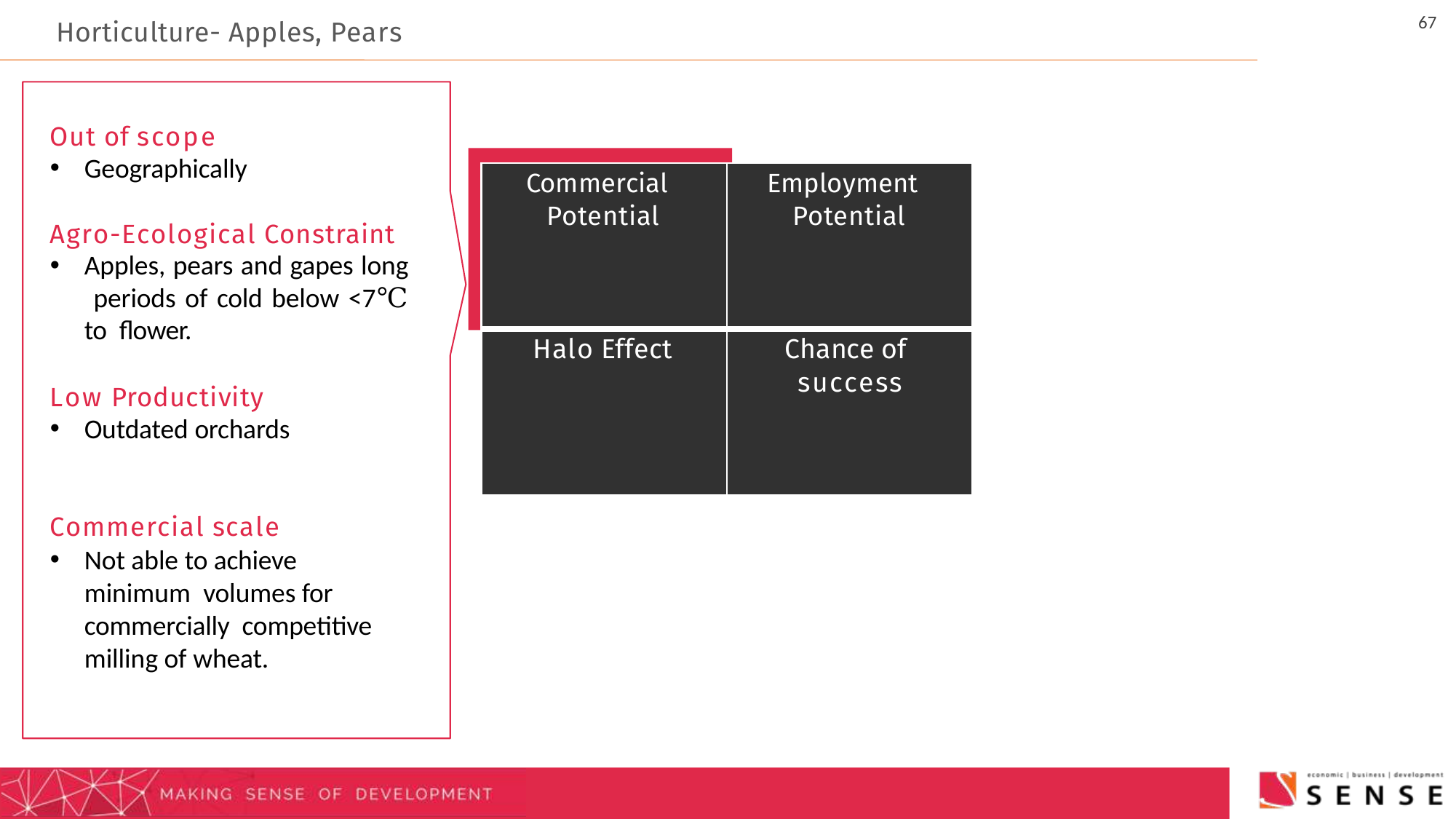

67
# Horticulture- Apples, Pears

Out of scope
Geographically

Agro-Ecological Constraint
Apples, pears and gapes long  periods of cold below <7℃ to  flower.

Low Productivity
Outdated orchards

Commercial scale
Not able to achieve minimum  volumes for commercially  competitive milling of wheat.
| Commercial Potential | Employment Potential |
| --- | --- |
| Halo Effect | Chance of success |